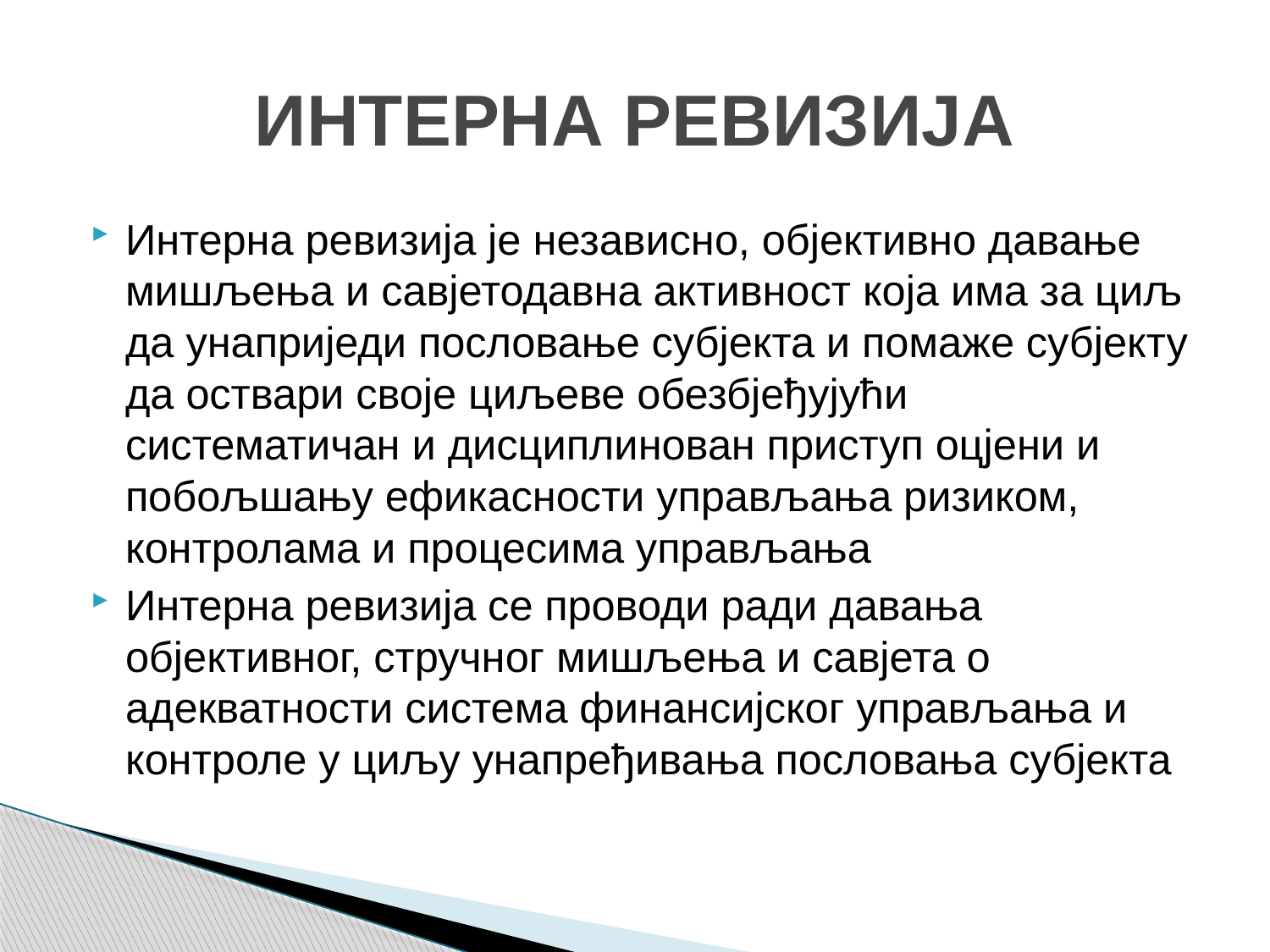

# ИНТЕРНА РЕВИЗИЈА
Интерна ревизија је независно, објективно давање мишљења и савјетодавна активност која има за циљ да унаприједи пословање субјекта и помаже субјекту да оствари своје циљеве обезбјеђујући систематичан и дисциплинован приступ оцјени и побољшању ефикасности управљања ризиком, контролама и процесима управљања
Интерна ревизија се проводи ради давања објективног, стручног мишљења и савјета о адекватности система финансијског управљања и контроле у циљу унапређивања пословања субјекта